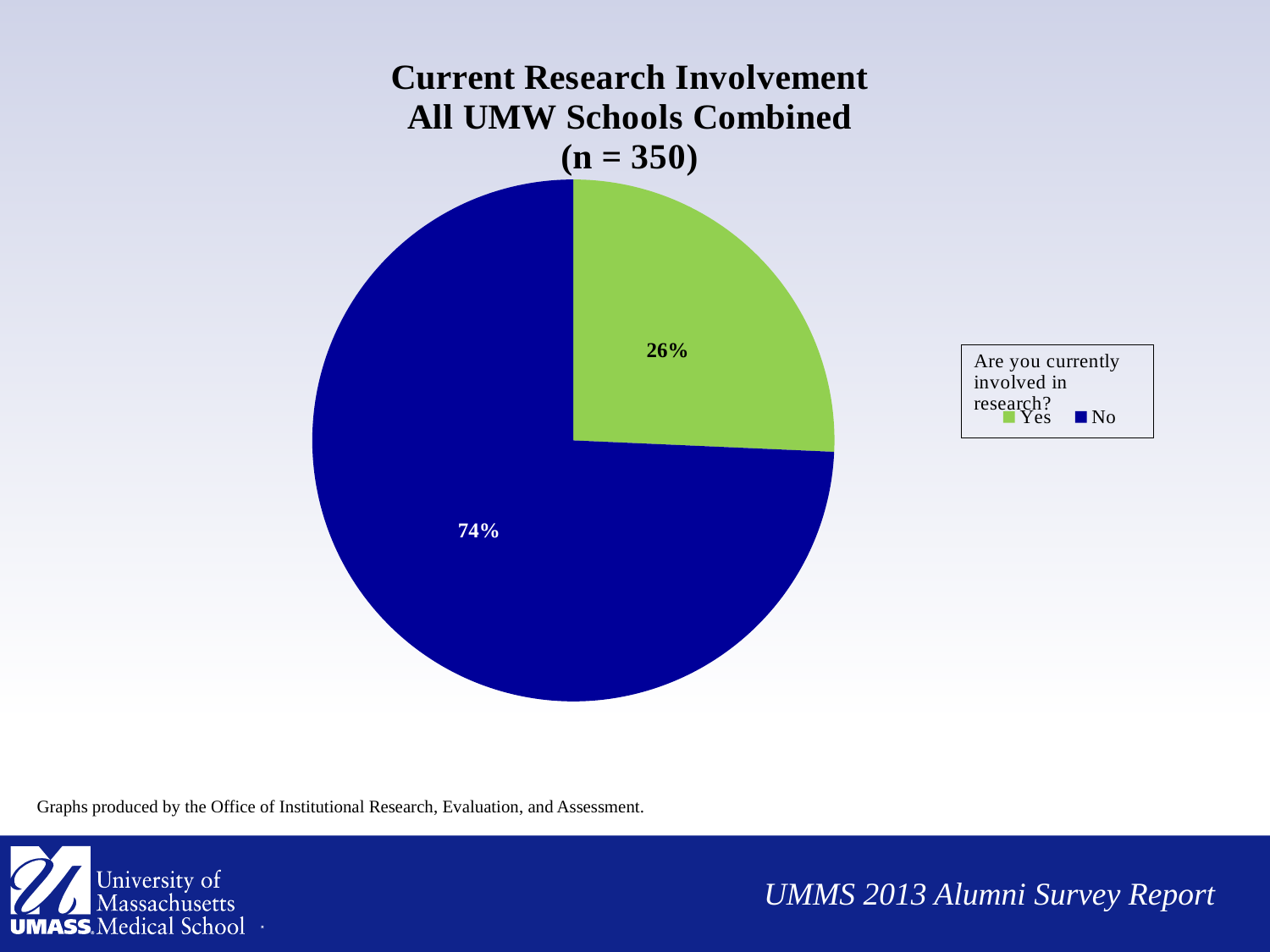

### Chart: Current Research Involvement
All UMW Schools Combined
(n = 350)

| Category |  |
|---|---|
| Yes | 0.257 |
| No | 0.743 |
Graphs produced by the Office of Institutional Research, Evaluation, and Assessment.
UMMS 2013 Alumni Survey Report